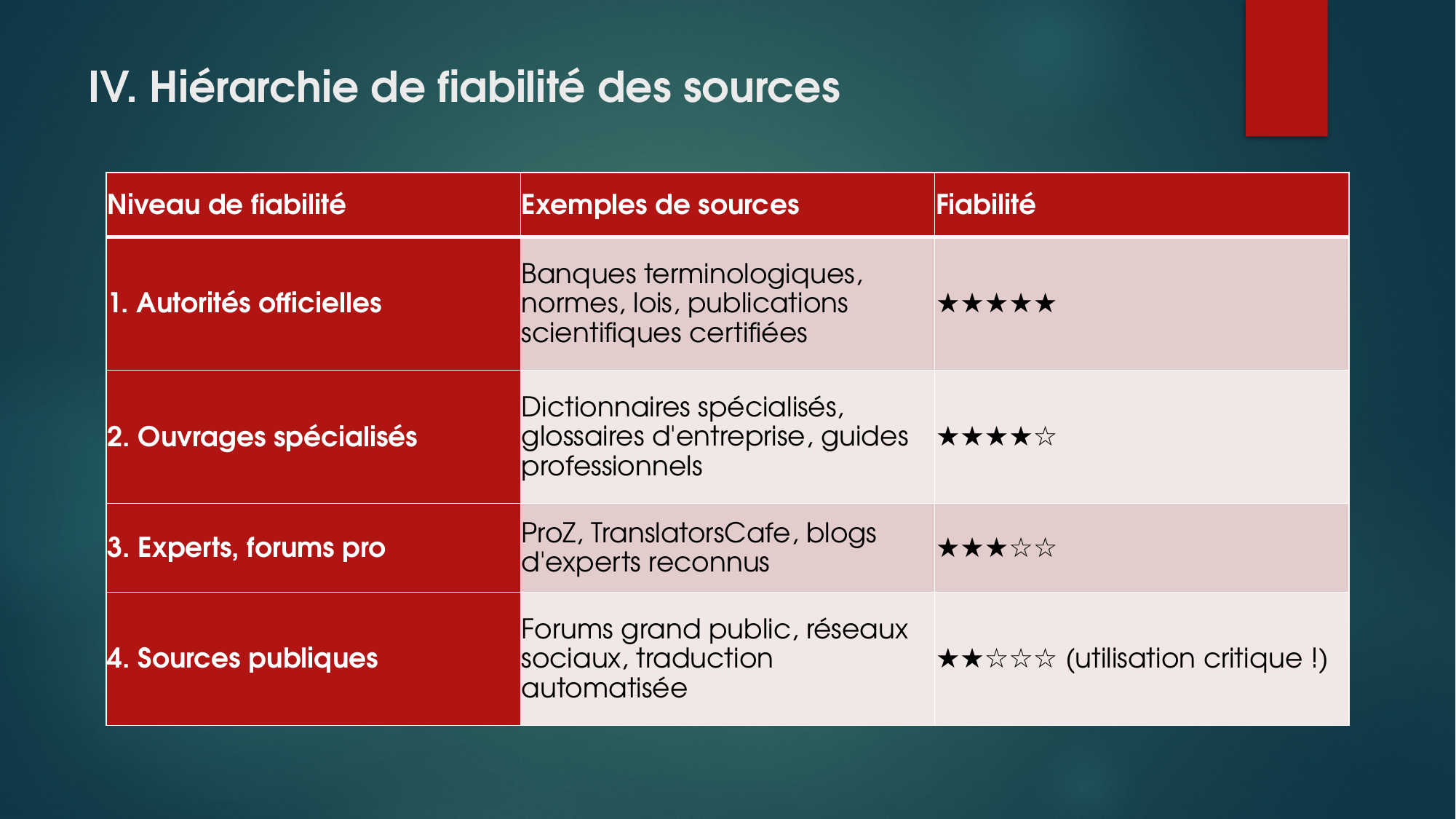

# IV. Hiérarchie de fiabilité des sources
| Niveau de fiabilité | Exemples de sources | Fiabilité |
| --- | --- | --- |
| 1. Autorités officielles | Banques terminologiques, normes, lois, publications scientifiques certifiées | ★★★★★ |
| 2. Ouvrages spécialisés | Dictionnaires spécialisés, glossaires d'entreprise, guides professionnels | ★★★★☆ |
| 3. Experts, forums pro | ProZ, TranslatorsCafe, blogs d'experts reconnus | ★★★☆☆ |
| 4. Sources publiques | Forums grand public, réseaux sociaux, traduction automatisée | ★★☆☆☆ (utilisation critique !) |